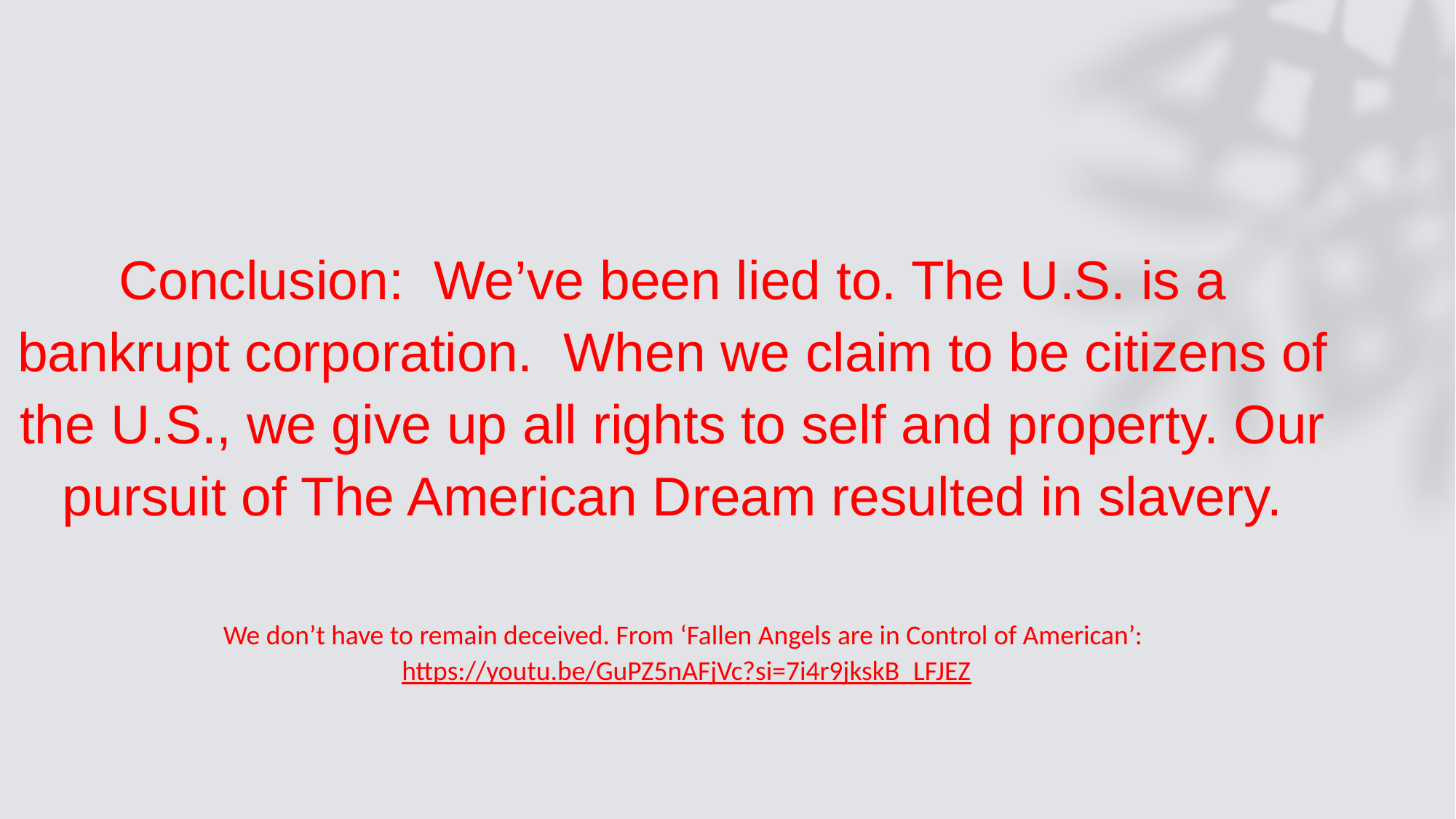

Conclusion:  We’ve been lied to. The U.S. is a bankrupt corporation.  When we claim to be citizens of the U.S., we give up all rights to self and property. Our pursuit of The American Dream resulted in slavery.

We don’t have to remain deceived. From ‘Fallen Angels are in Control of American’:
https://youtu.be/GuPZ5nAFjVc?si=7i4r9jkskB_LFJEZ